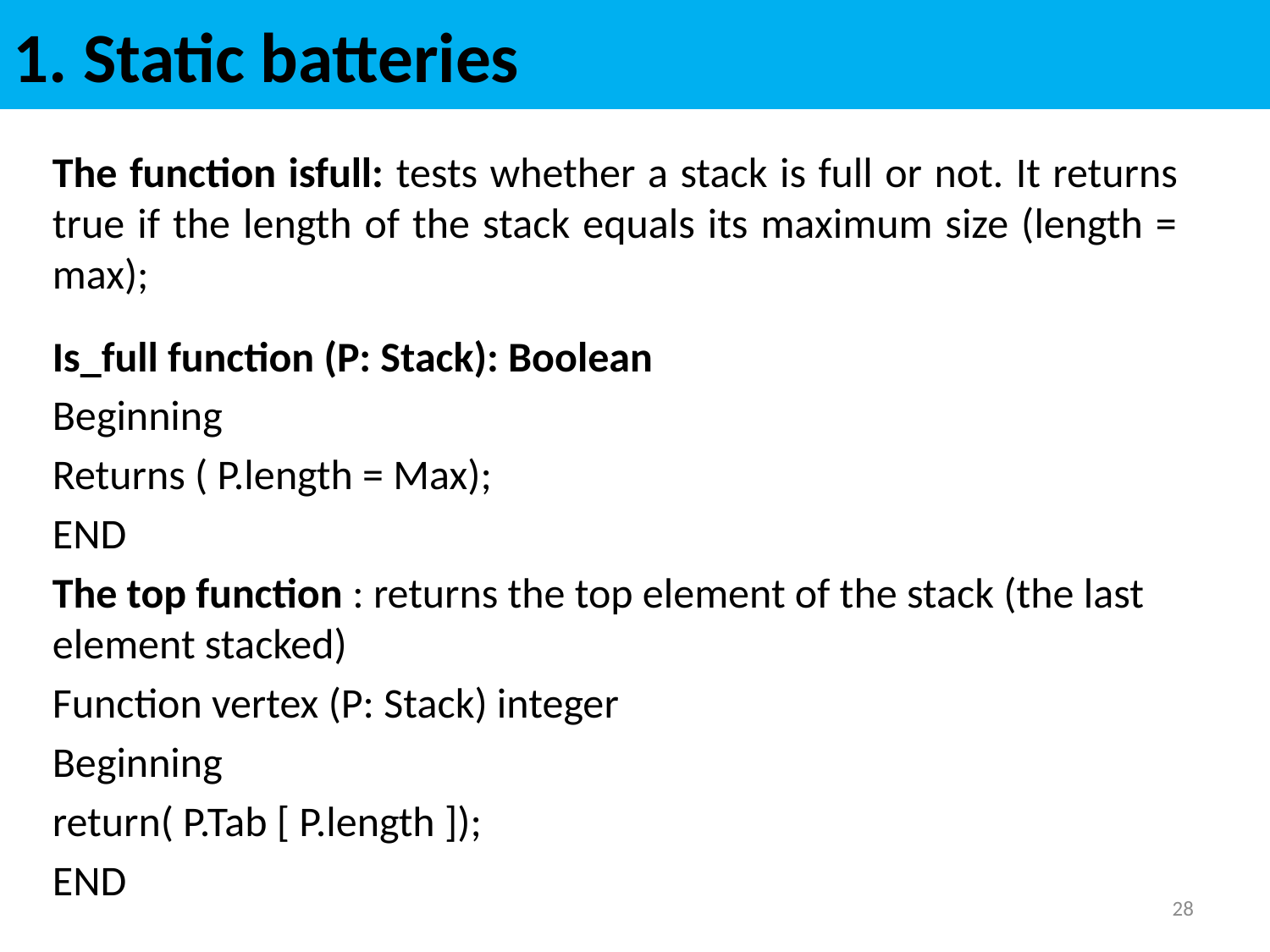

# 1. Static batteries
The function isfull: tests whether a stack is full or not. It returns true if the length of the stack equals its maximum size (length = max);
Is_full function (P: Stack): Boolean
Beginning
Returns ( P.length = Max);
END
The top function : returns the top element of the stack (the last element stacked)
Function vertex (P: Stack) integer
Beginning
return( P.Tab [ P.length ]);
END

28